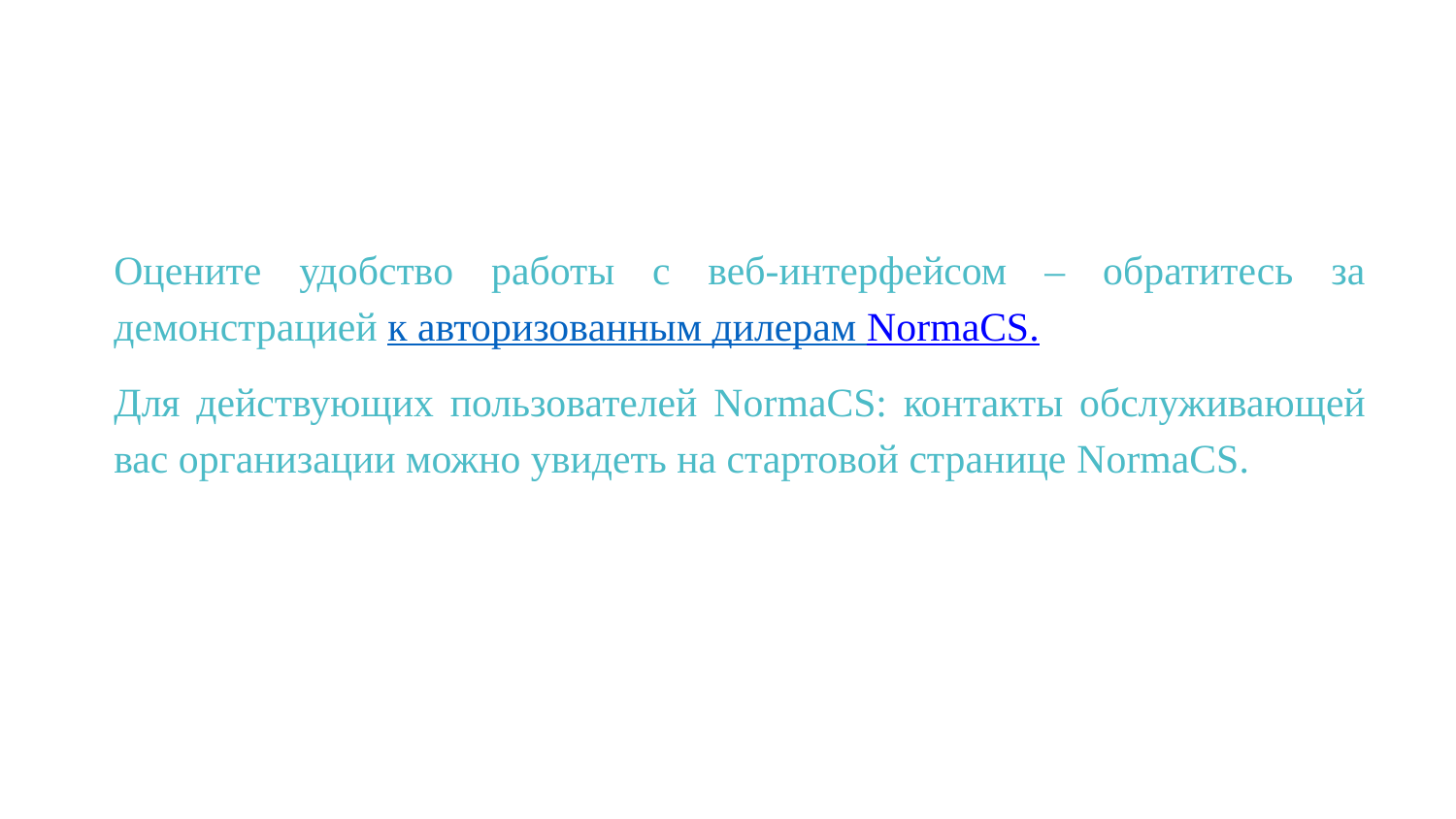

Оцените удобство работы с веб-интерфейсом – обратитесь за демонстрацией к авторизованным дилерам NormaCS.
Для действующих пользователей NormaCS: контакты обслуживающей вас организации можно увидеть на стартовой странице NormaCS.